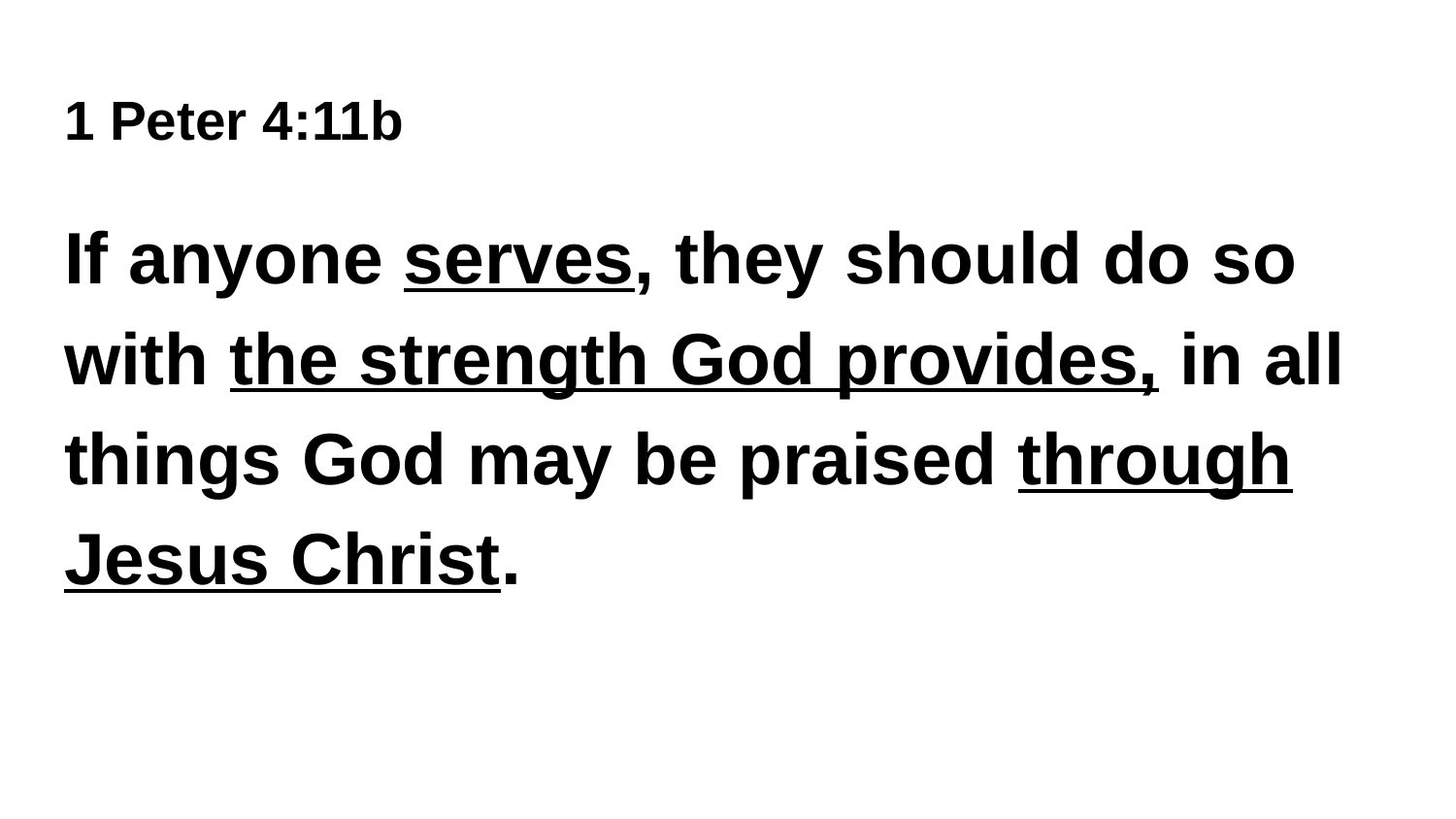

# 1 Peter 4:11b
If anyone serves, they should do so with the strength God provides, in all things God may be praised through Jesus Christ.